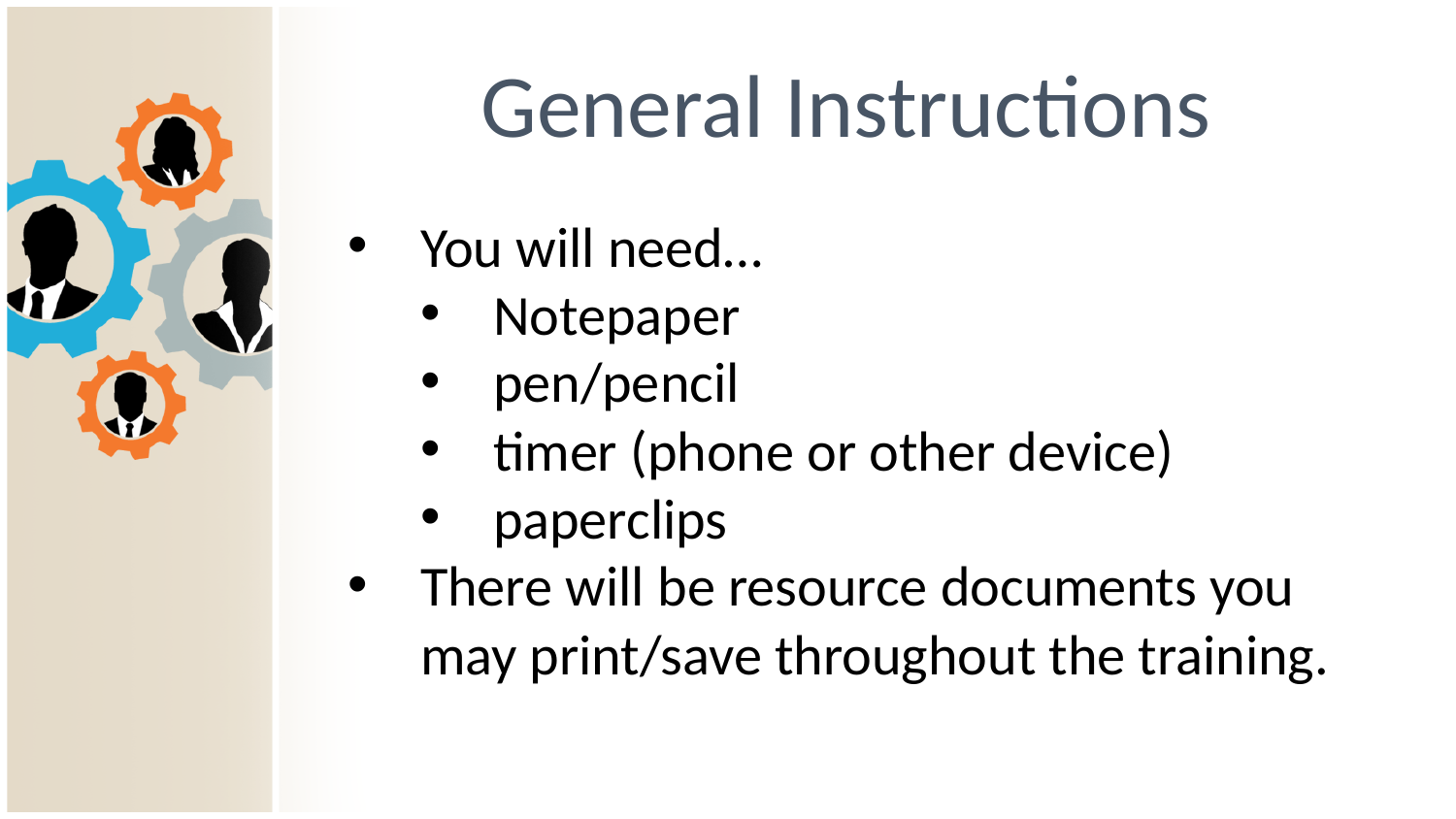

# General Instructions
You will need…
Notepaper
pen/pencil
timer (phone or other device)
paperclips
There will be resource documents you may print/save throughout the training.